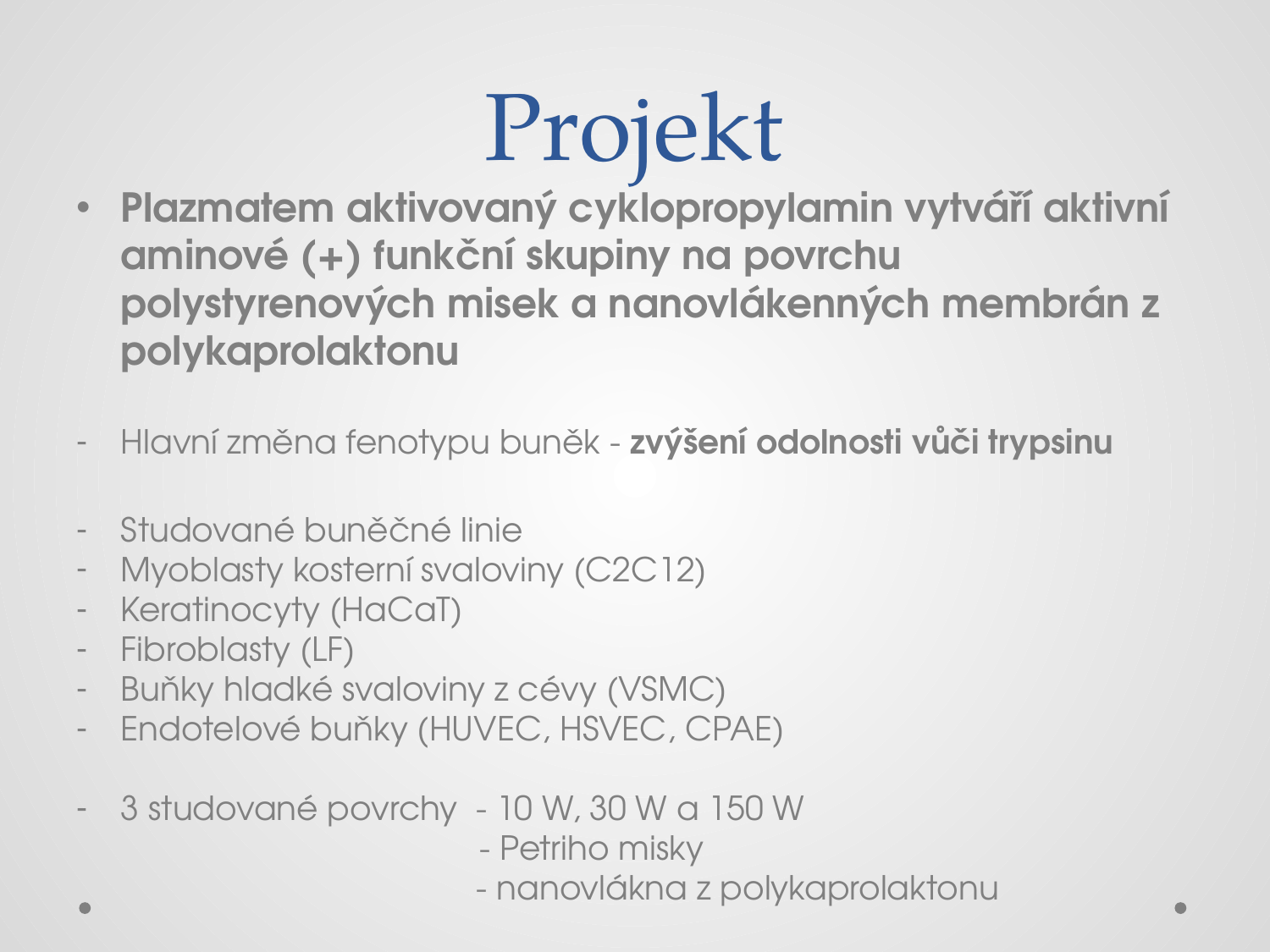

# Projekt
Plazmatem aktivovaný cyklopropylamin vytváří aktivní aminové (+) funkční skupiny na povrchu polystyrenových misek a nanovlákenných membrán z polykaprolaktonu

Hlavní změna fenotypu buněk - zvýšení odolnosti vůči trypsinu

Studované buněčné linie
Myoblasty kosterní svaloviny (C2C12)
Keratinocyty (HaCaT)
Fibroblasty (LF)
Buňky hladké svaloviny z cévy (VSMC)
Endotelové buňky (HUVEC, HSVEC, CPAE)

3 studované povrchy  - 10 W, 30 W a 150 W
                                       	     - Petriho misky
                                            - nanovlákna z polykaprolaktonu